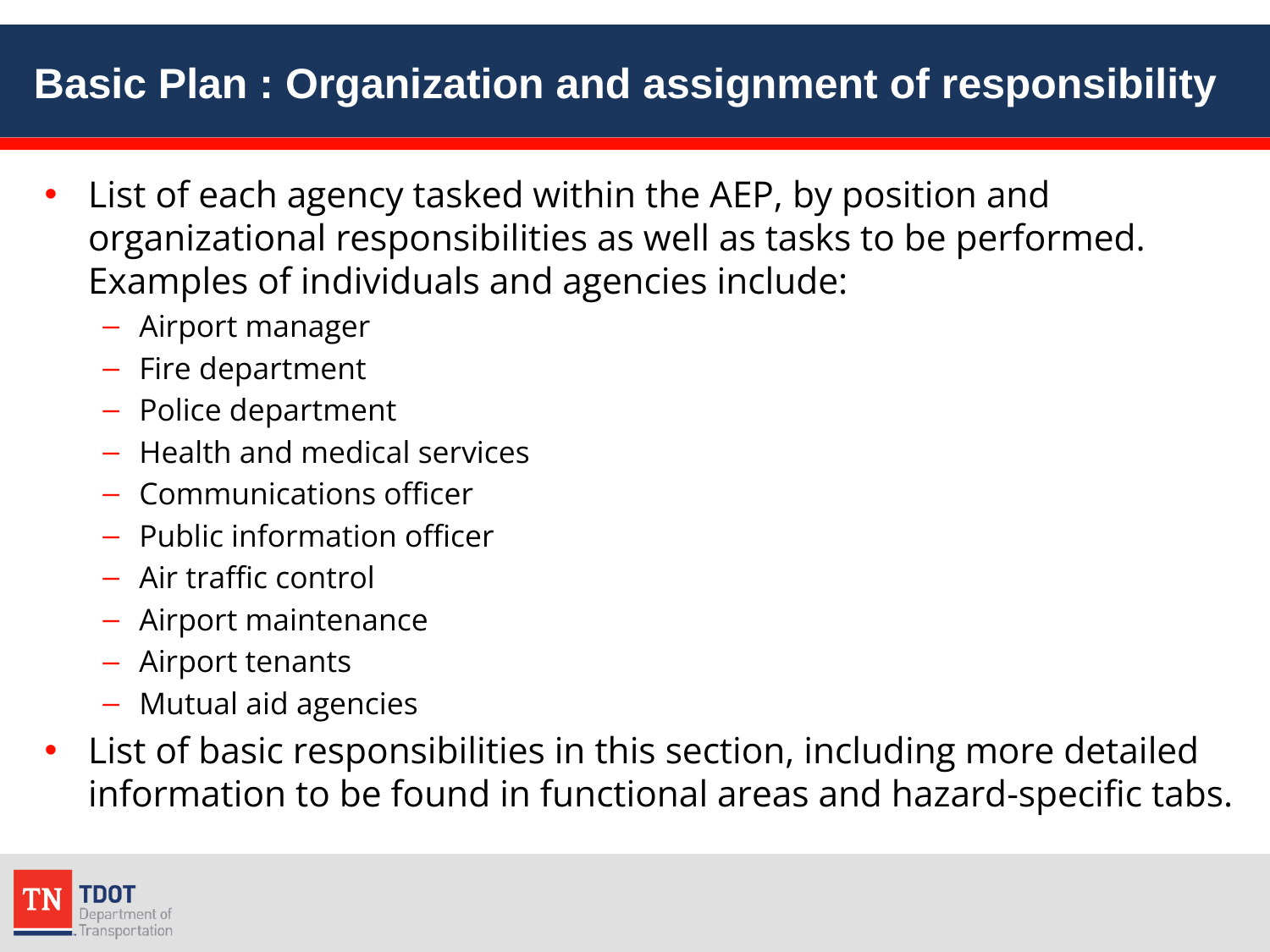

# Basic Plan : Organization and assignment of responsibility
List of each agency tasked within the AEP, by position and organizational responsibilities as well as tasks to be performed. Examples of individuals and agencies include:
Airport manager
Fire department
Police department
Health and medical services
Communications officer
Public information officer
Air traffic control
Airport maintenance
Airport tenants
Mutual aid agencies
List of basic responsibilities in this section, including more detailed information to be found in functional areas and hazard-specific tabs.